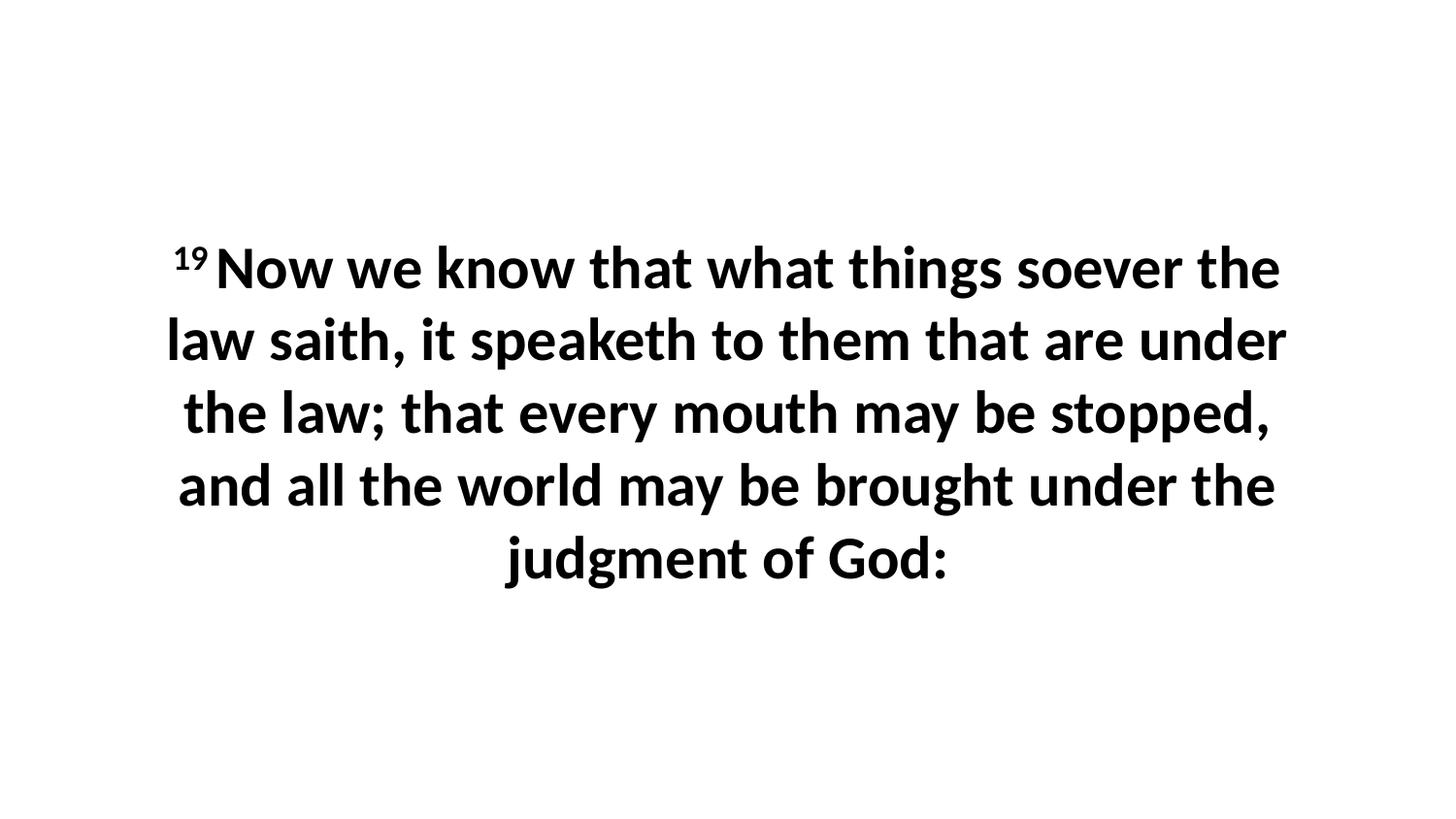

19 Now we know that what things soever the law saith, it speaketh to them that are under the law; that every mouth may be stopped, and all the world may be brought under the judgment of God: